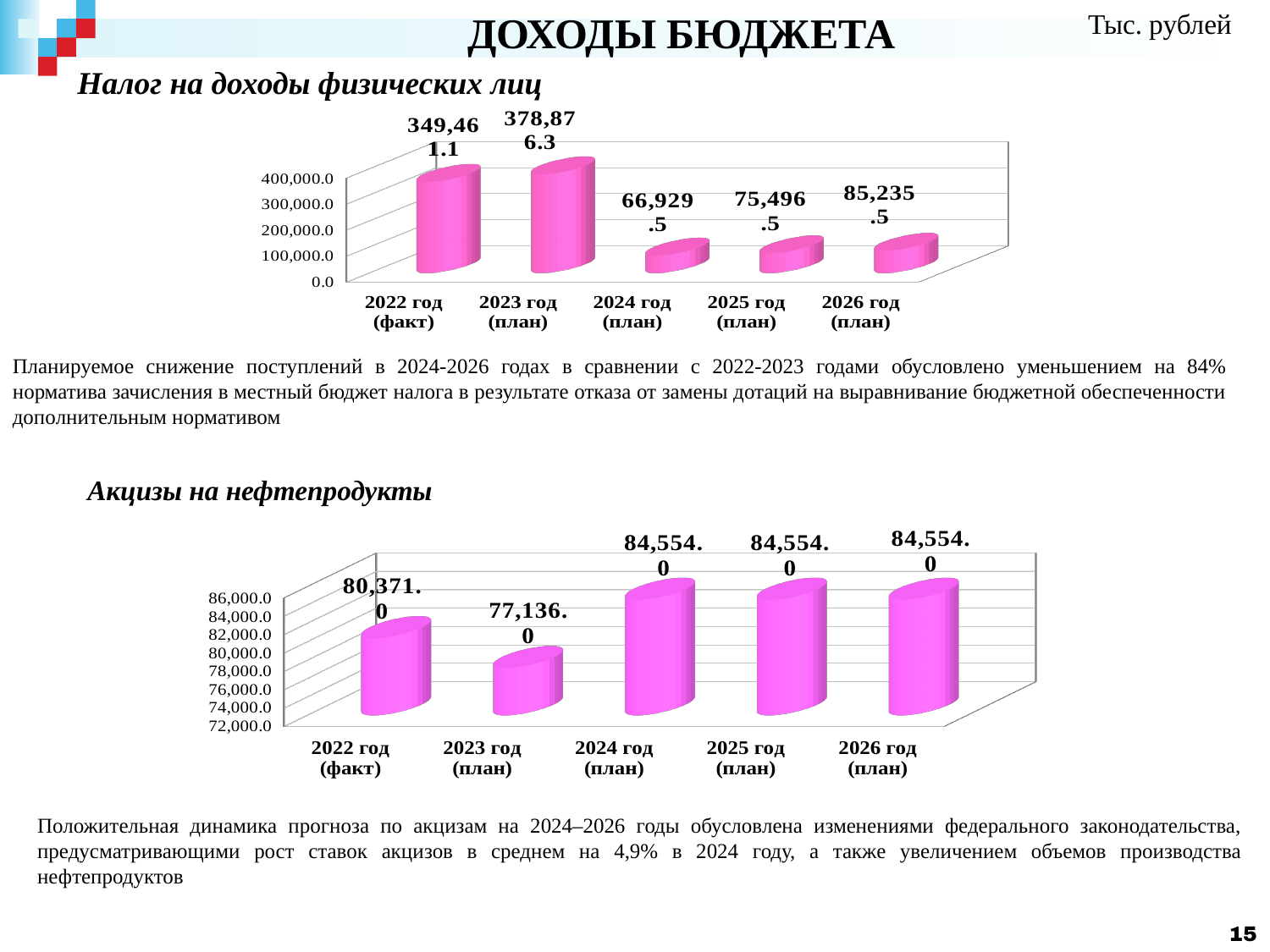

ДОХОДЫ БЮДЖЕТА
Тыс. рублей
Налог на доходы физических лиц

[unsupported chart]

Планируемое снижение поступлений в 2024-2026 годах в сравнении с 2022-2023 годами обусловлено уменьшением на 84% норматива зачисления в местный бюджет налога в результате отказа от замены дотаций на выравнивание бюджетной обеспеченности дополнительным нормативом
Акцизы на нефтепродукты

[unsupported chart]

Положительная динамика прогноза по акцизам на 2024–2026 годы обусловлена изменениями федерального законодательства, предусматривающими рост ставок акцизов в среднем на 4,9% в 2024 году, а также увеличением объемов производства нефтепродуктов
15